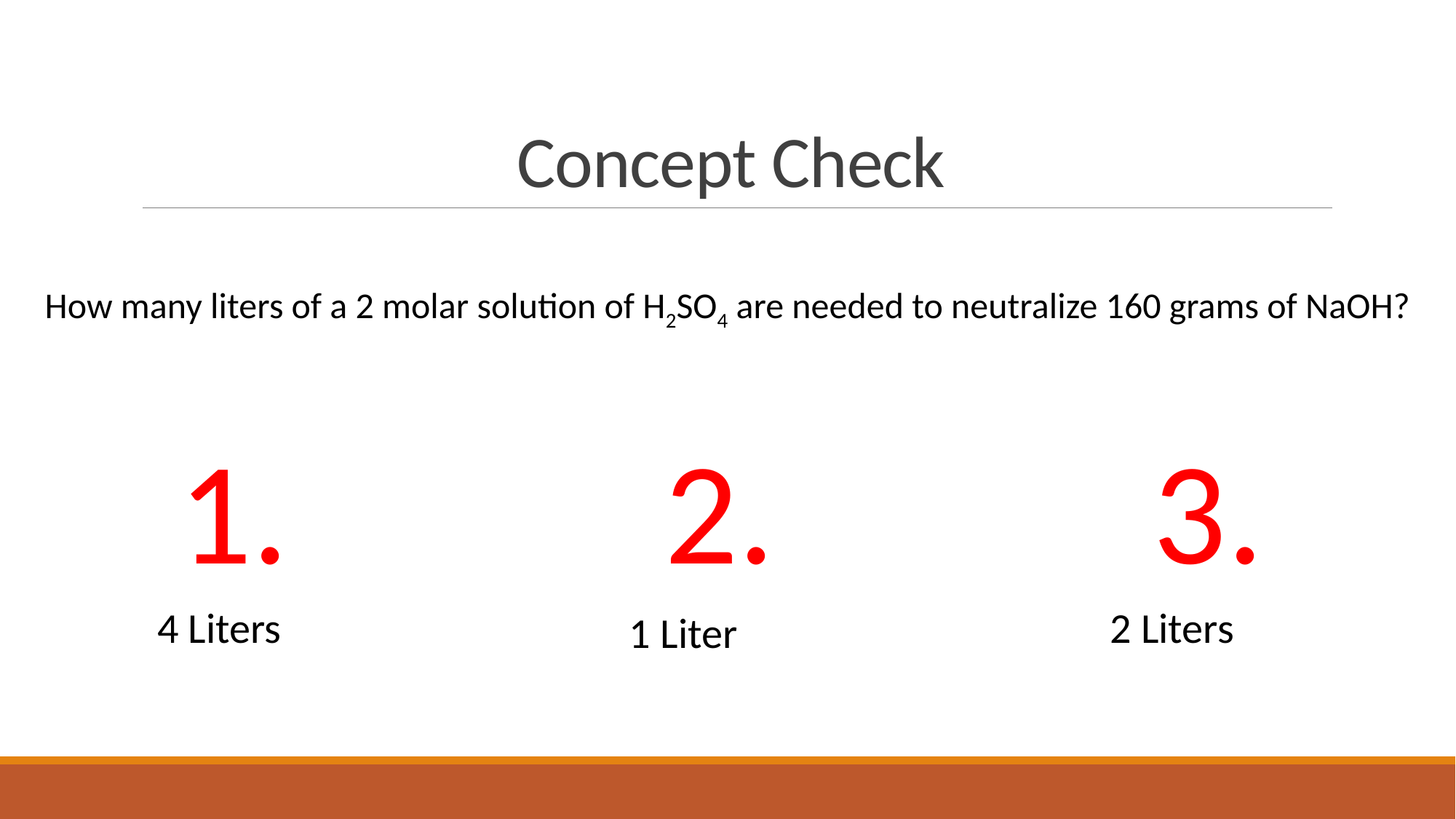

# Concept Check
How many liters of a 2 molar solution of H2SO4 are needed to neutralize 160 grams of NaOH?

1.
2.
3.
4 Liters
2 Liters
1 Liter